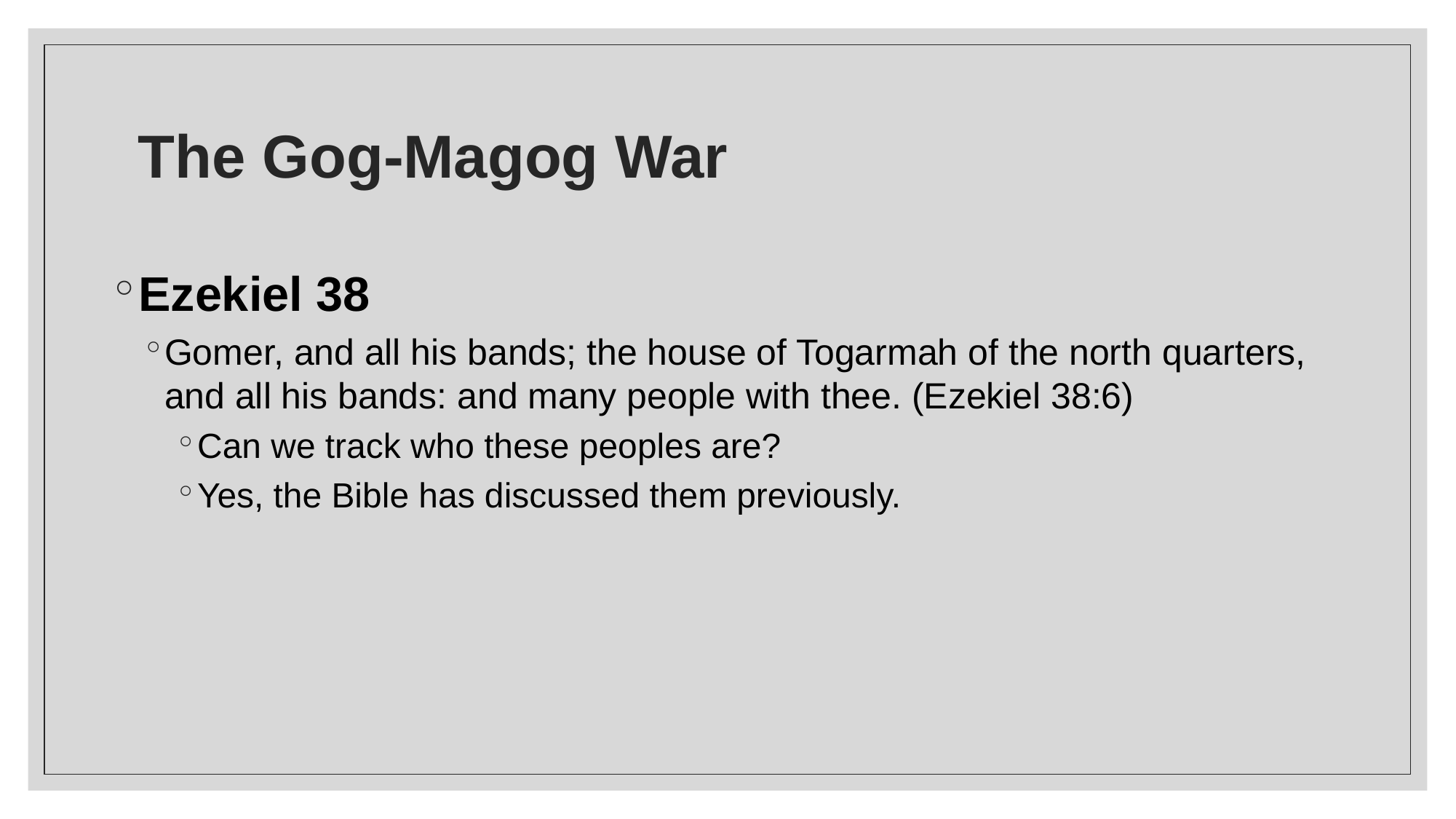

# The Gog-Magog War
Ezekiel 38
Gomer, and all his bands; the house of Togarmah of the north quarters, and all his bands: and many people with thee. (Ezekiel 38:6)
Can we track who these peoples are?
Yes, the Bible has discussed them previously.